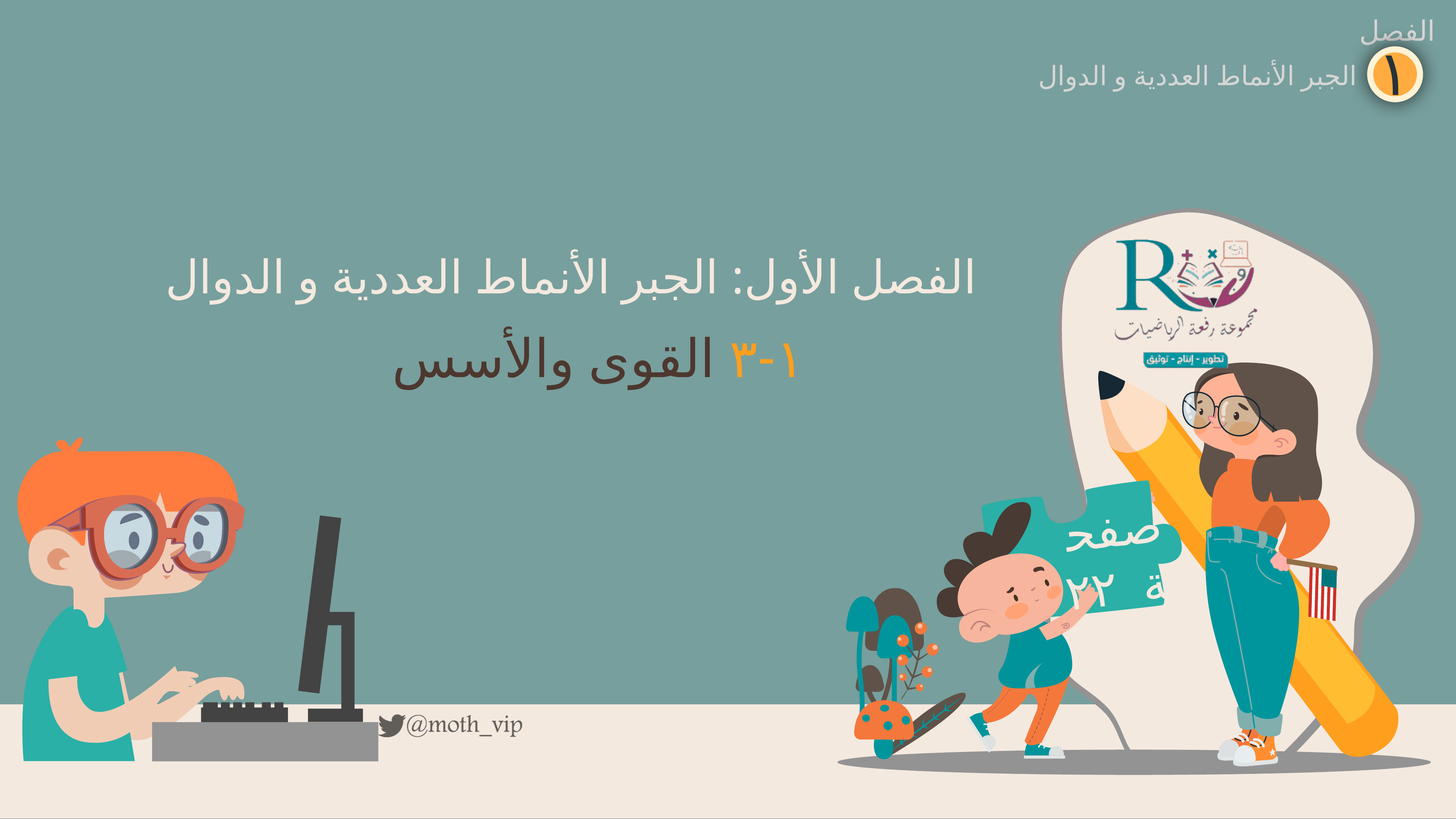

الفصل
١

الجبر الأنماط العددية و الدوال
الفصل الأول: الجبر الأنماط العددية و الدوال
١-٣ القوى والأسس

صفحة  ٢٢